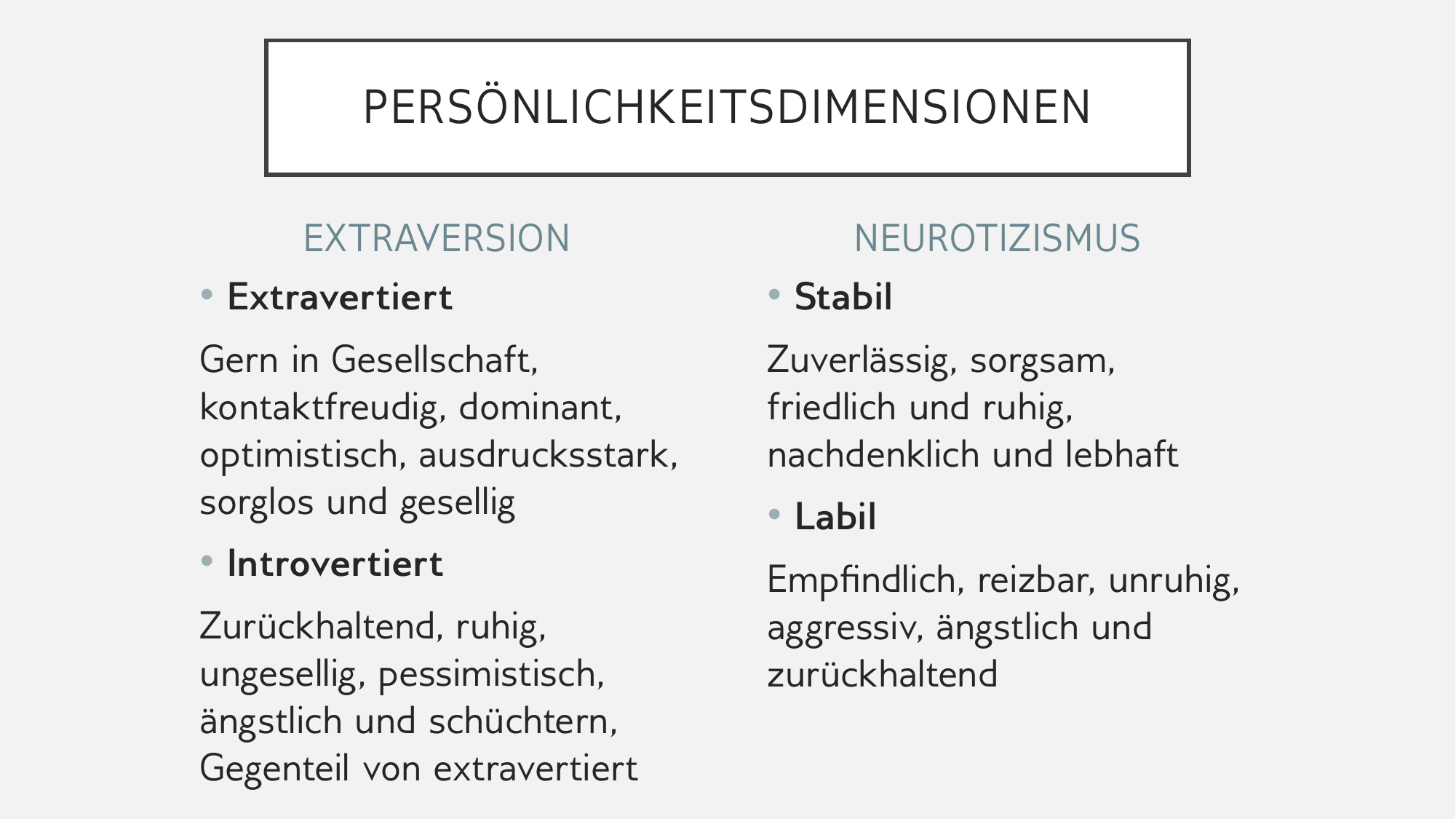

# Persönlichkeitsdimensionen
Extraversion
Neurotizismus
Stabil
Zuverlässig, sorgsam, friedlich und ruhig, nachdenklich und lebhaft
Labil
Empfindlich, reizbar, unruhig, aggressiv, ängstlich und zurückhaltend
Extravertiert
Gern in Gesellschaft, kontaktfreudig, dominant, optimistisch, ausdrucksstark, sorglos und gesellig
Introvertiert
Zurückhaltend, ruhig, ungesellig, pessimistisch, ängstlich und schüchtern,  Gegenteil von extravertiert